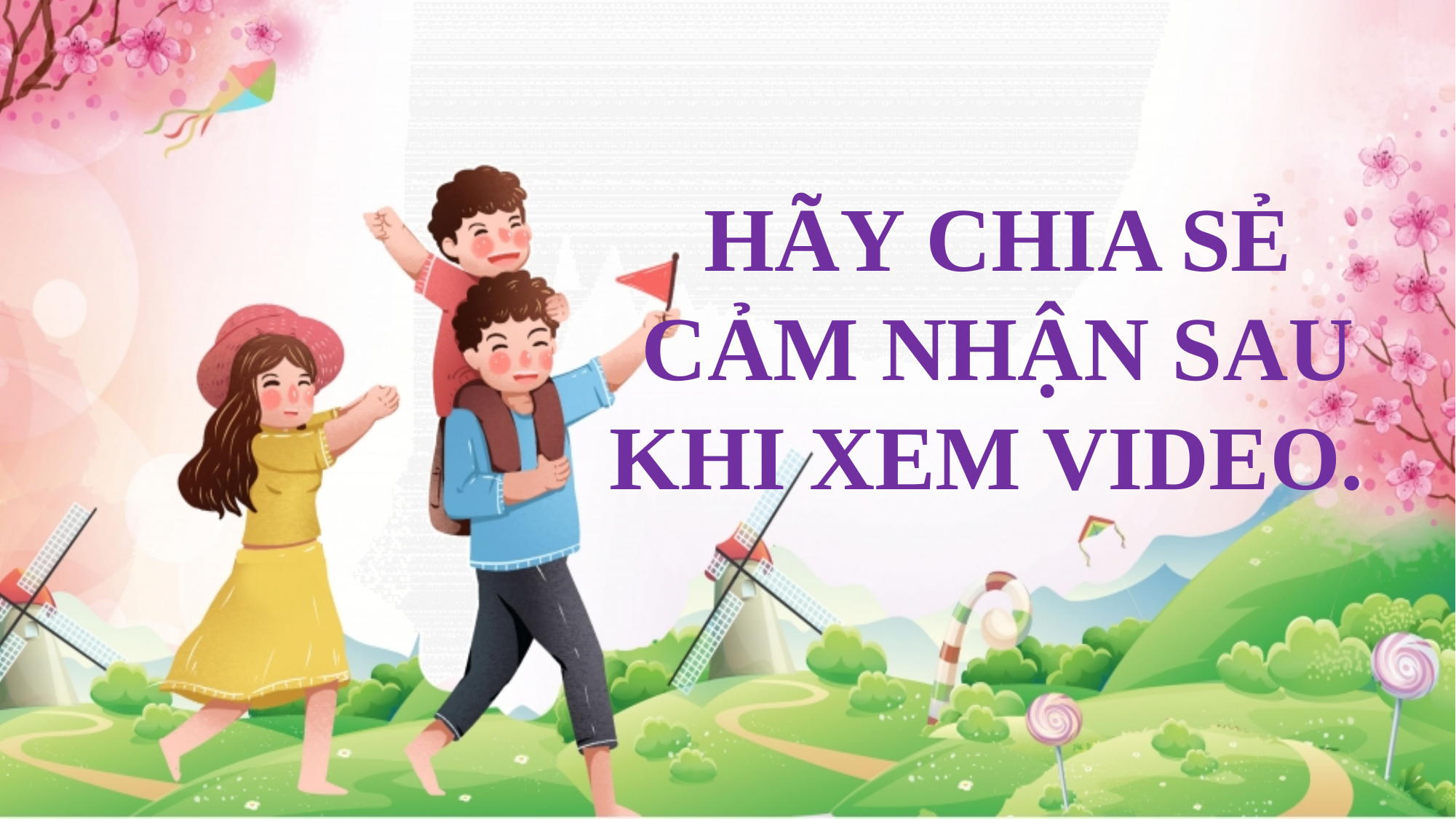

HÃY CHIA SẺ CẢM NHẬN SAU KHI XEM VIDEO.